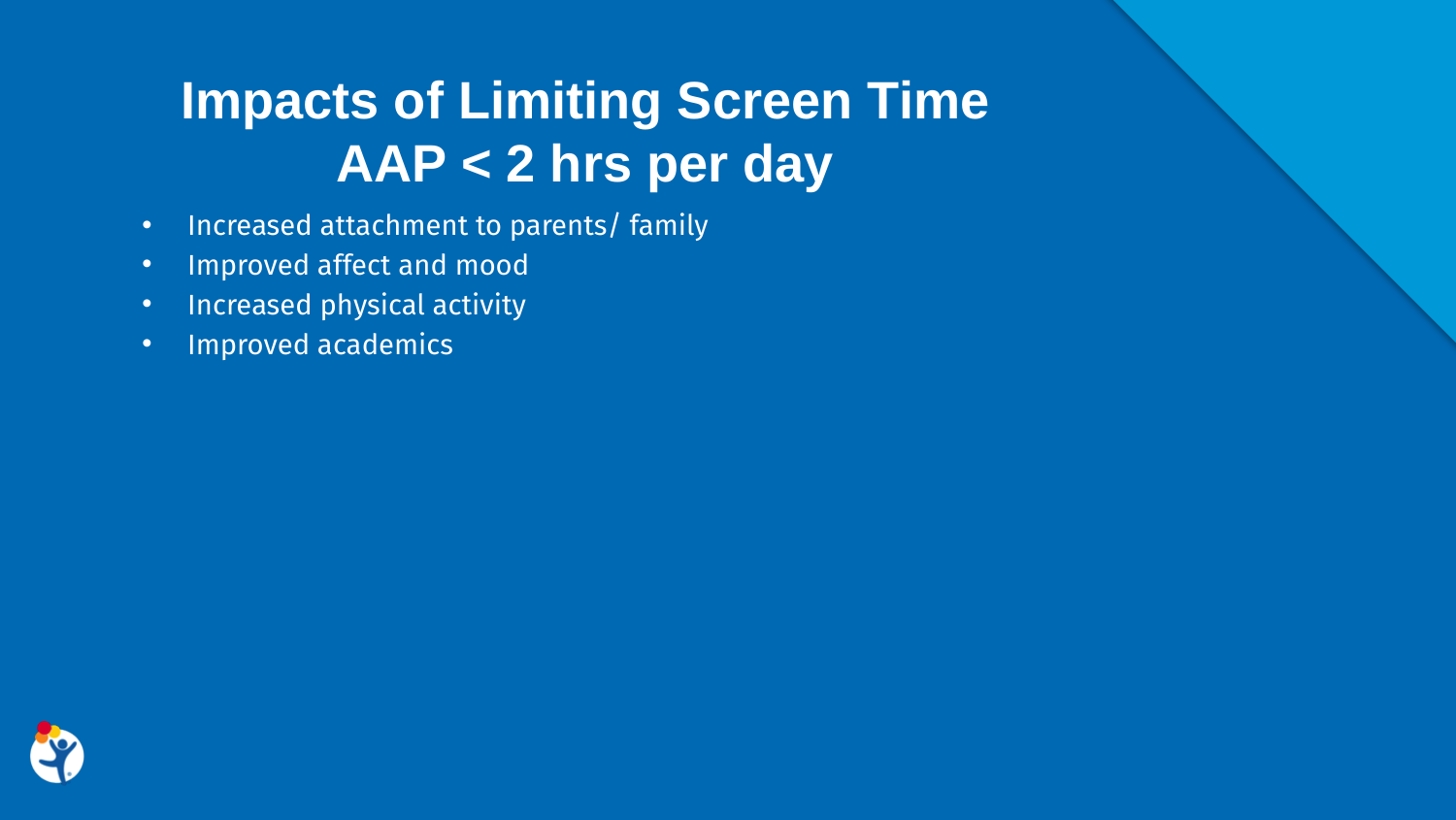

Impacts of Limiting Screen Time AAP < 2 hrs per day
Increased attachment to parents/ family
Improved affect and mood
Increased physical activity
Improved academics